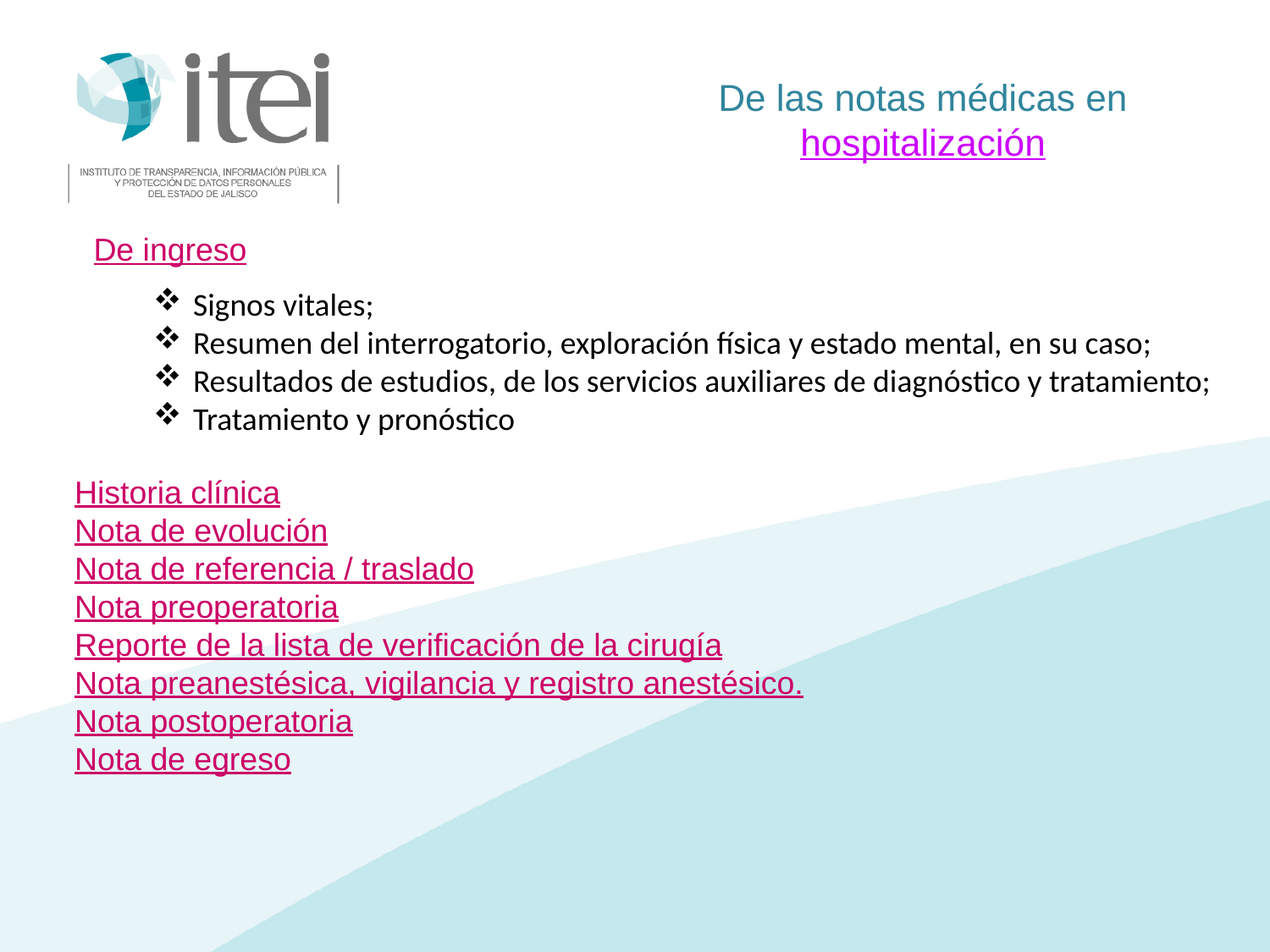

De las notas médicas en hospitalización
De ingreso
Signos vitales;
Resumen del interrogatorio, exploración física y estado mental, en su caso;
Resultados de estudios, de los servicios auxiliares de diagnóstico y tratamiento;
Tratamiento y pronóstico
Historia clínica
Nota de evolución
Nota de referencia / traslado
Nota preoperatoria
Reporte de la lista de verificación de la cirugía
Nota preanestésica, vigilancia y registro anestésico.
Nota postoperatoria
Nota de egreso